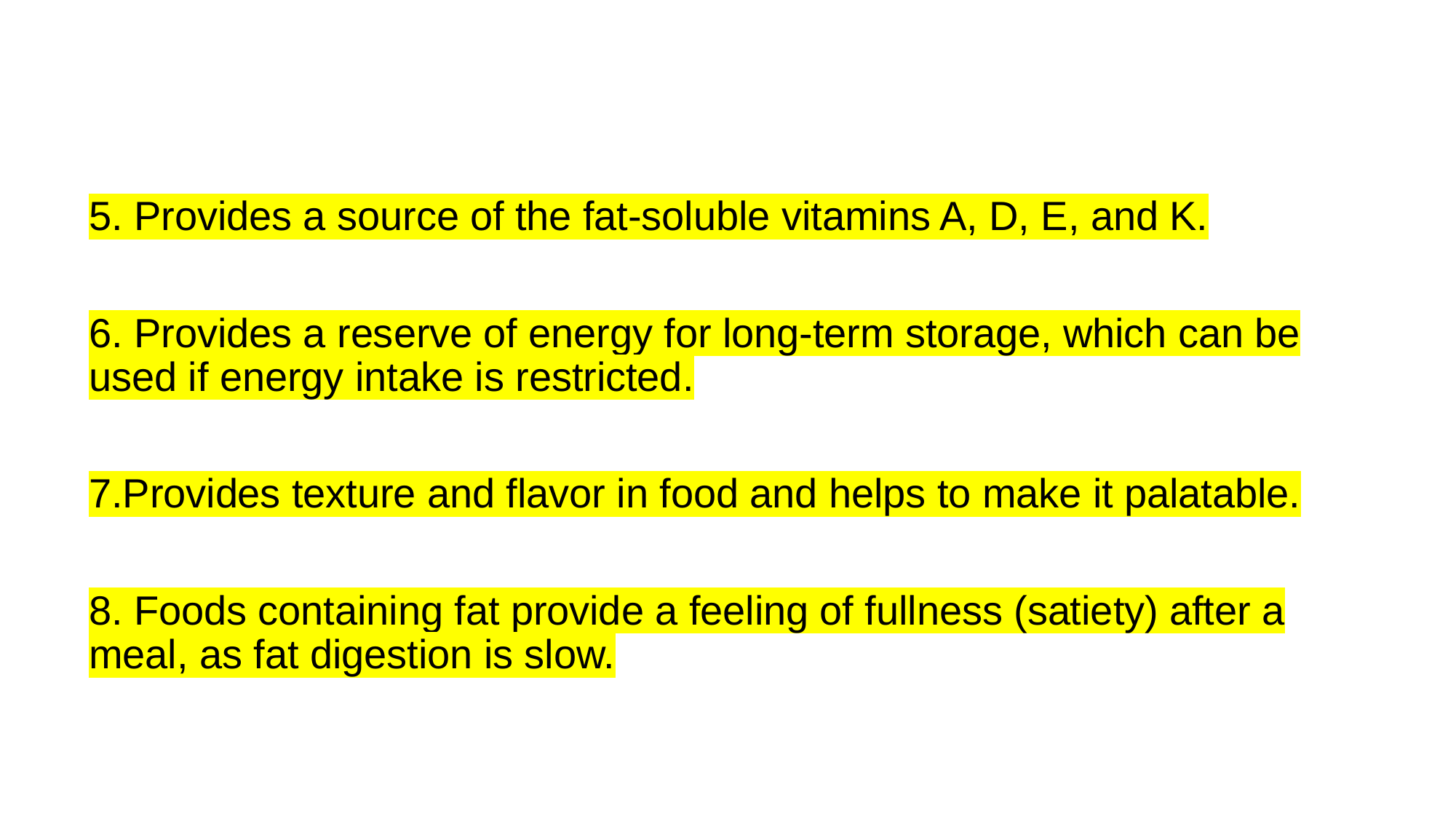

5. Provides a source of the fat-soluble vitamins A, D, E, and K.

6. Provides a reserve of energy for long-term storage, which can be used if energy intake is restricted.

7.Provides texture and flavor in food and helps to make it palatable.

8. Foods containing fat provide a feeling of fullness (satiety) after a meal, as fat digestion is slow.